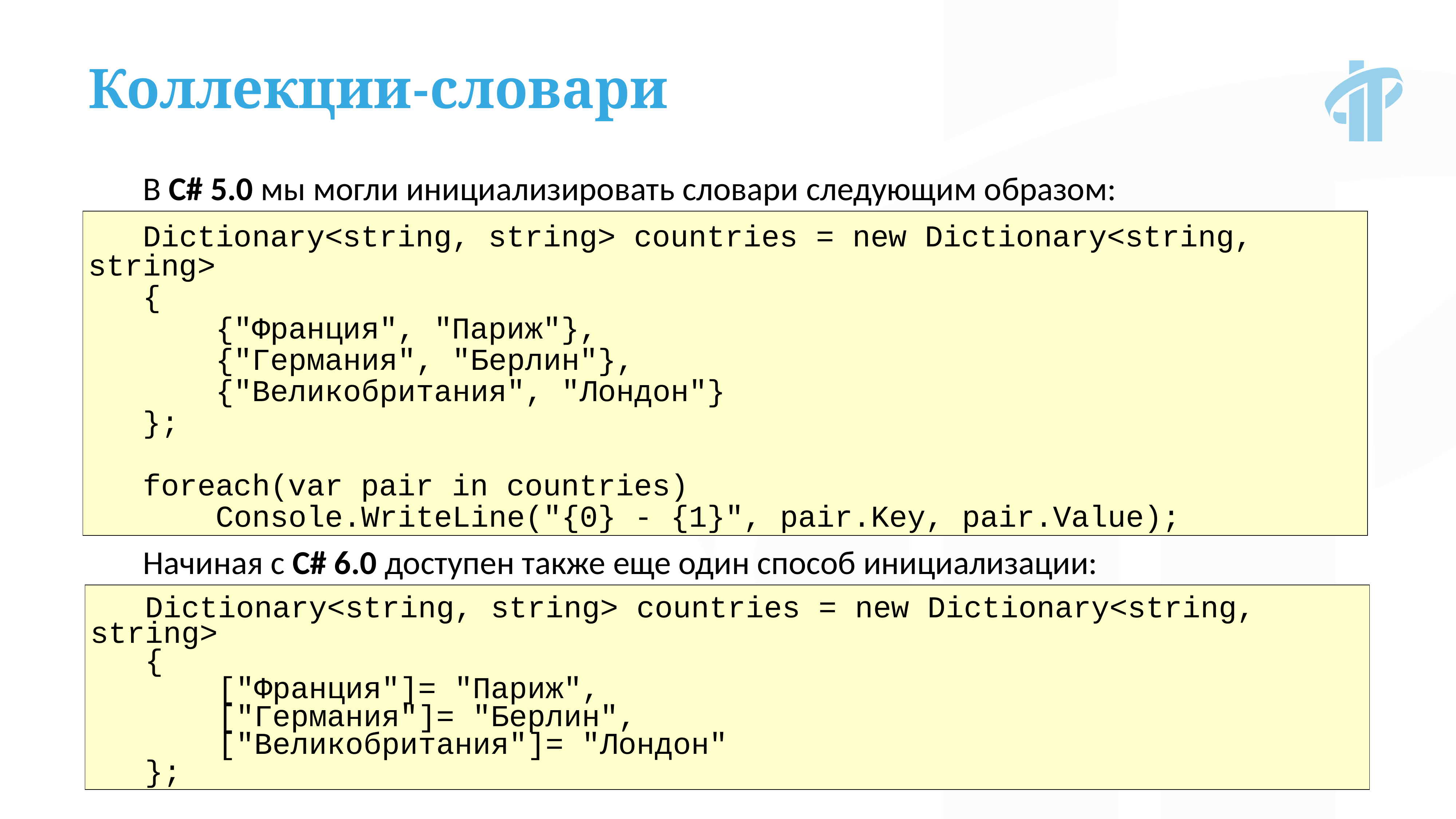

Коллекции-словари
В C# 5.0 мы могли инициализировать словари следующим образом:

Dictionary<string, string> countries = new Dictionary<string, string>
{
    {"Франция", "Париж"},
    {"Германия", "Берлин"},
    {"Великобритания", "Лондон"}
};

foreach(var pair in countries)
    Console.WriteLine("{0} - {1}", pair.Key, pair.Value);
Начиная с C# 6.0 доступен также еще один способ инициализации:

Dictionary<string, string> countries = new Dictionary<string, string>
{
    ["Франция"]= "Париж",
    ["Германия"]= "Берлин",
    ["Великобритания"]= "Лондон"
};